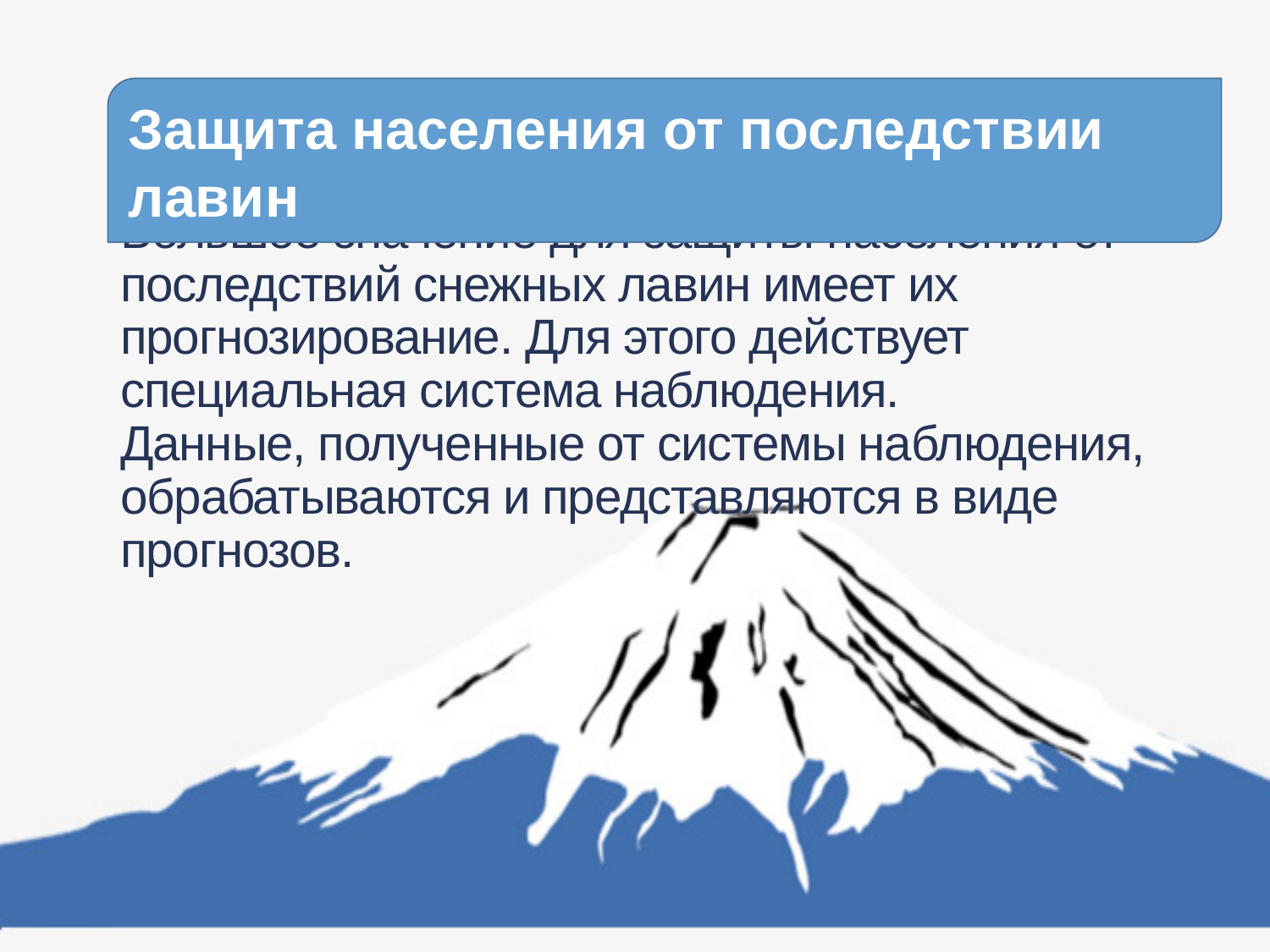

Защита населения от последствии лавин
# Большое значение для защиты населения от последствий снежных лавин имеет их прогнозирование. Для этого действует специальная система наблюдения. Данные, полученные от системы наблюдения, обрабатываются и представляются в виде прогнозов.